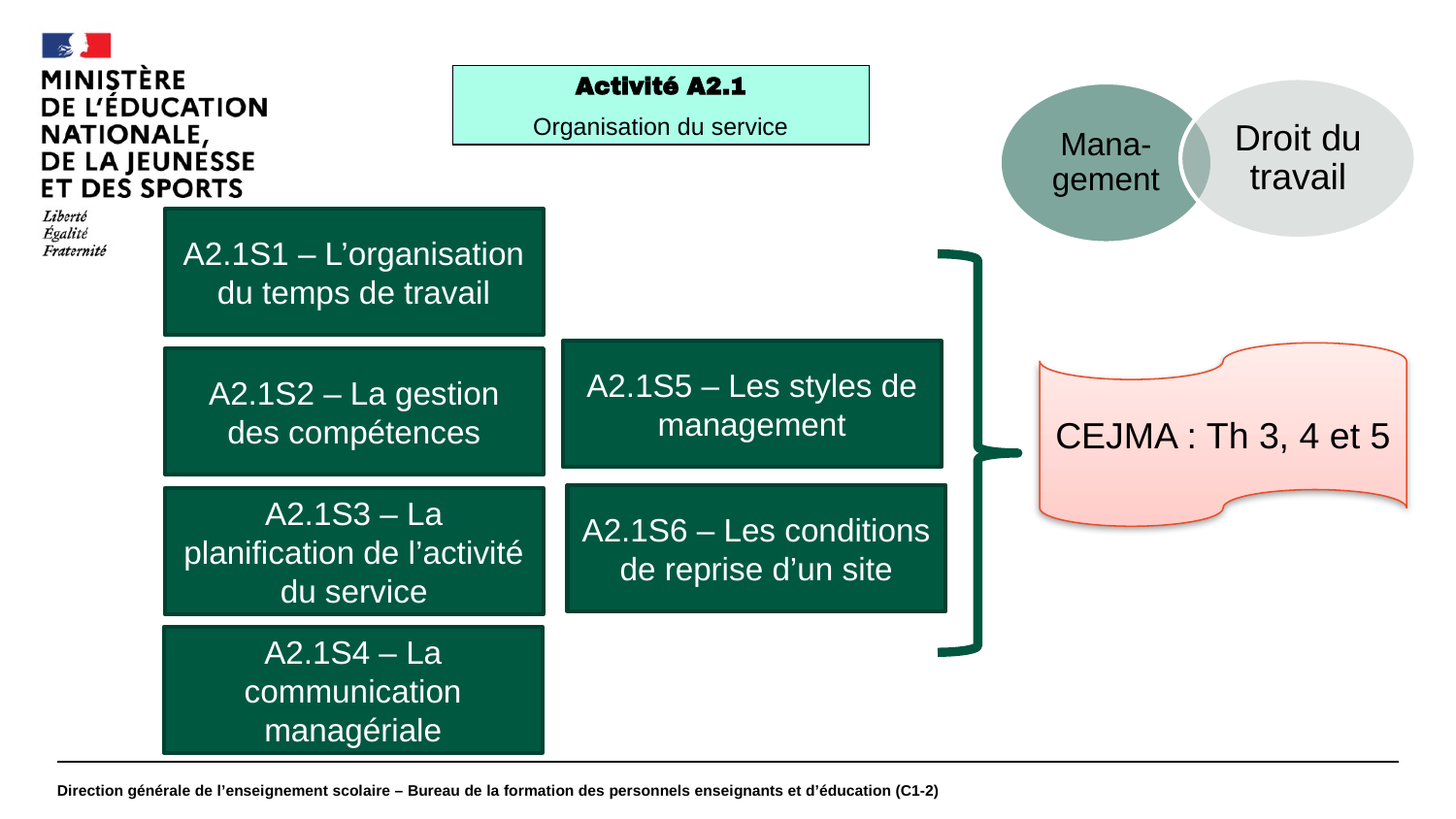

#
Mana-gement
Droit du travail
Activité A2.1

Organisation du service
A2.1S1 – L’organisation du temps de travail

A2.1S5 – Les styles de management
CEJMA : Th 3, 4 et 5
A2.1S2 – La gestion des compétences
A2.1S6 – Les conditions de reprise d’un site
A2.1S3 – La planification de l’activité du service
A2.1S4 – La communication managériale
Direction générale de l’enseignement scolaire – Bureau de la formation des personnels enseignants et d’éducation (C1-2)